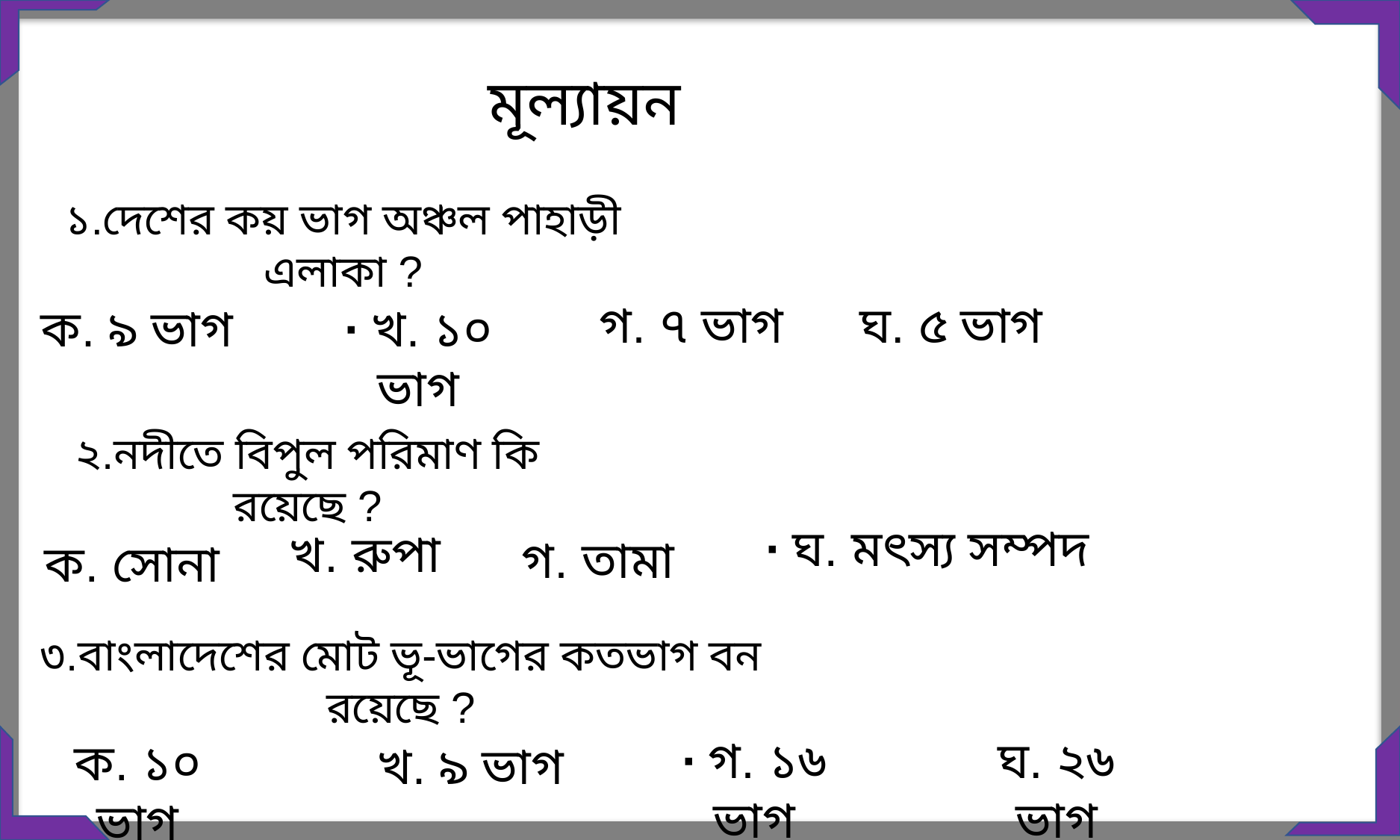

মূল্যায়ন
১.দেশের কয় ভাগ অঞ্চল পাহাড়ী এলাকা ?
ঘ. ৫ ভাগ
গ. ৭ ভাগ
∙ খ. ১০ ভাগ
ক. ৯ ভাগ
২.নদীতে বিপুল পরিমাণ কি রয়েছে ?
∙ ঘ. মৎস্য সম্পদ
খ. রুপা
গ. তামা
ক. সোনা
৩.বাংলাদেশের মোট ভূ-ভাগের কতভাগ বন রয়েছে ?
ঘ. ২৬ ভাগ
∙ গ. ১৬ ভাগ
ক. ১০ ভাগ
খ. ৯ ভাগ